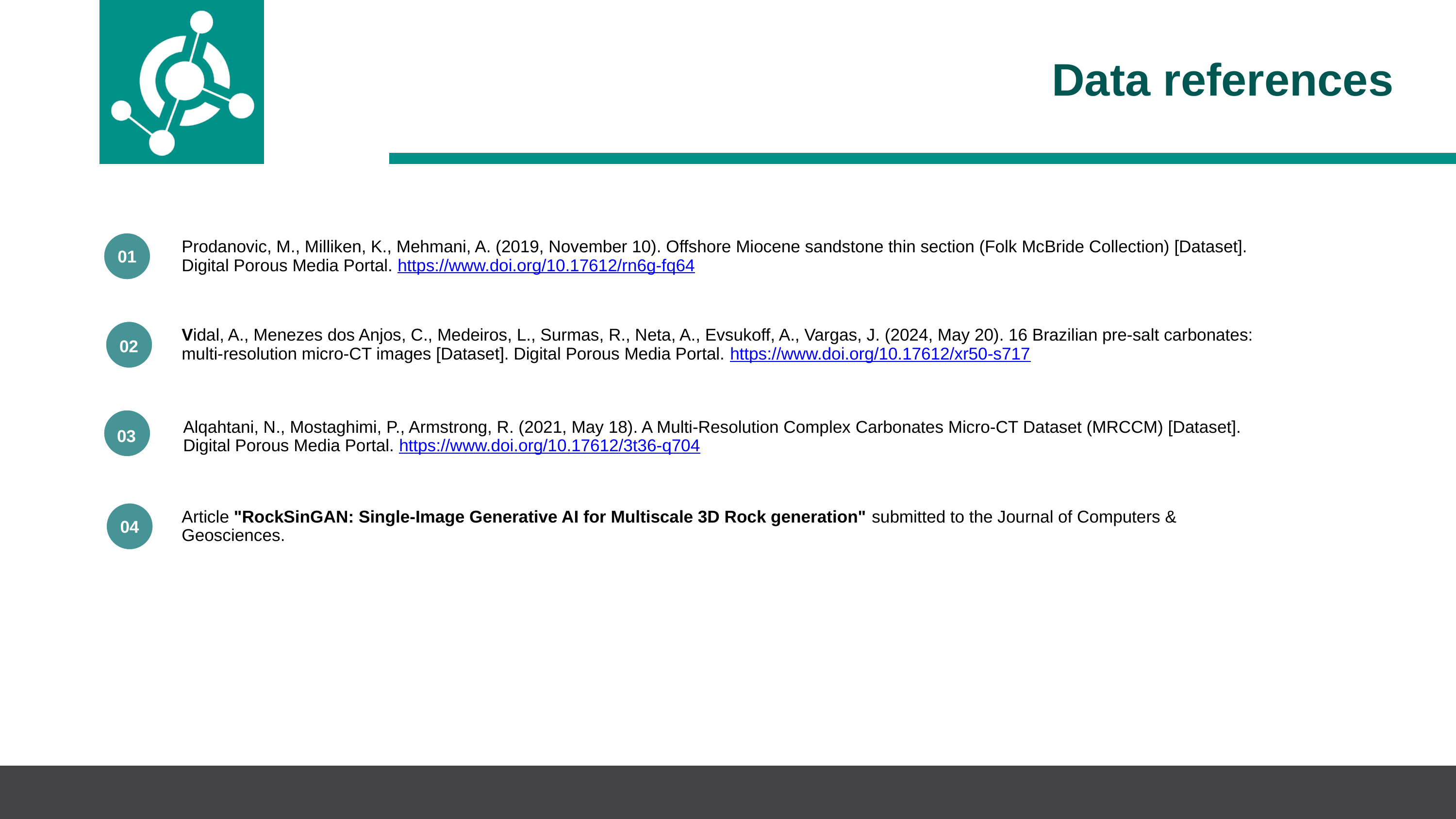

Data references

Prodanovic, M., Milliken, K., Mehmani, A. (2019, November 10). Offshore Miocene sandstone thin section (Folk McBride Collection) [Dataset]. Digital Porous Media Portal. https://www.doi.org/10.17612/rn6g-fq64
01

Vidal, A., Menezes dos Anjos, C., Medeiros, L., Surmas, R., Neta, A., Evsukoff, A., Vargas, J. (2024, May 20). 16 Brazilian pre-salt carbonates: multi-resolution micro-CT images [Dataset]. Digital Porous Media Portal. https://www.doi.org/10.17612/xr50-s717
02

Alqahtani, N., Mostaghimi, P., Armstrong, R. (2021, May 18). A Multi-Resolution Complex Carbonates Micro-CT Dataset (MRCCM) [Dataset]. Digital Porous Media Portal. https://www.doi.org/10.17612/3t36-q704
03

Article "RockSinGAN: Single-Image Generative AI for Multiscale 3D Rock generation" submitted to the Journal of Computers & Geosciences.
04